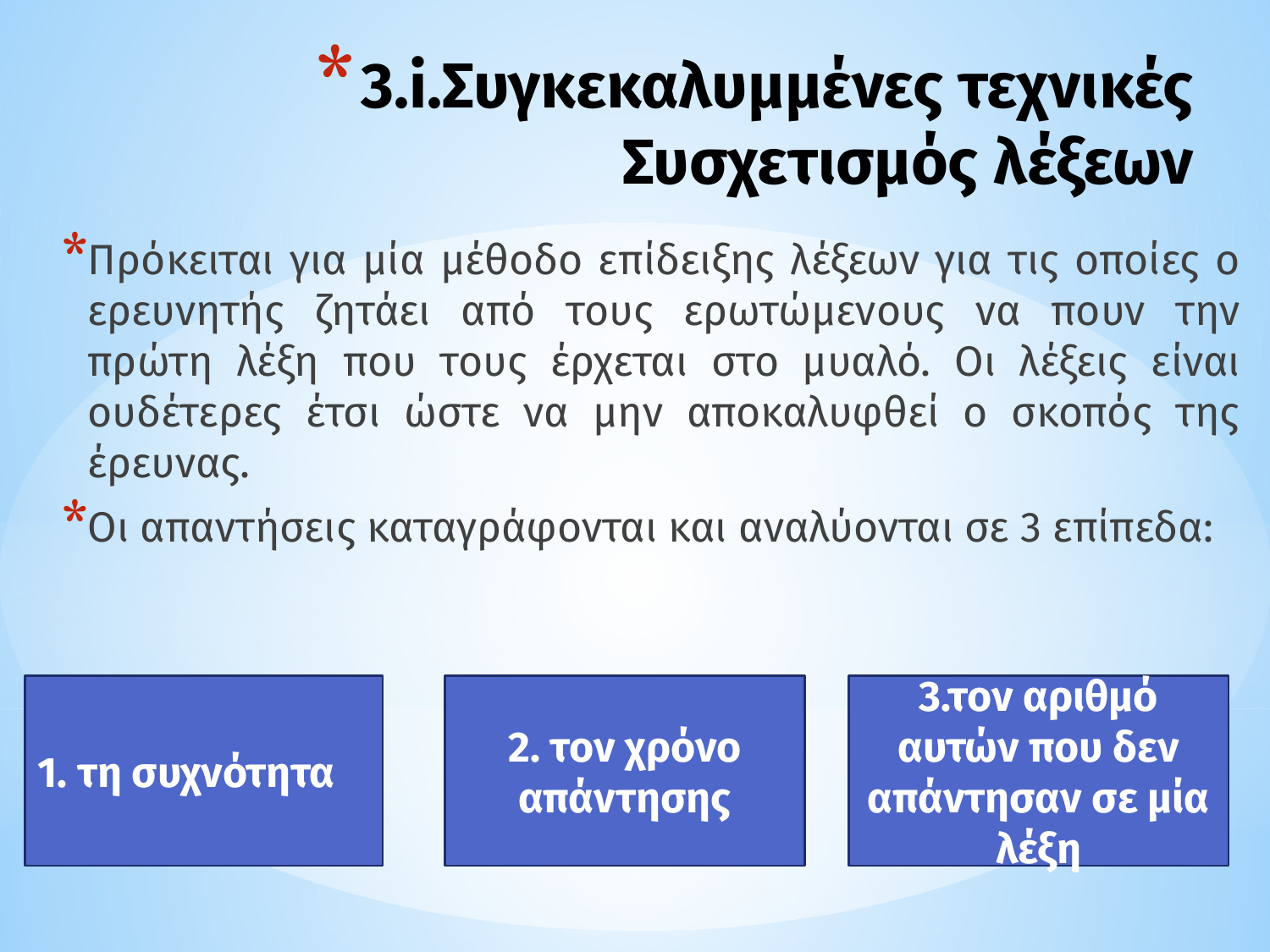

# 3.i.Συγκεκαλυμμένες τεχνικές Συσχετισμός λέξεων
Πρόκειται για μία μέθοδο επίδειξης λέξεων για τις οποίες ο ερευνητής ζητάει από τους ερωτώμενους να πουν την πρώτη λέξη που τους έρχεται στο μυαλό. Οι λέξεις είναι ουδέτερες έτσι ώστε να μην αποκαλυφθεί ο σκοπός της έρευνας.
Οι απαντήσεις καταγράφονται και αναλύονται σε 3 επίπεδα:

1. τη συχνότητα
2. τον χρόνο απάντησης
3.τον αριθμό αυτών που δεν απάντησαν σε μία λέξη